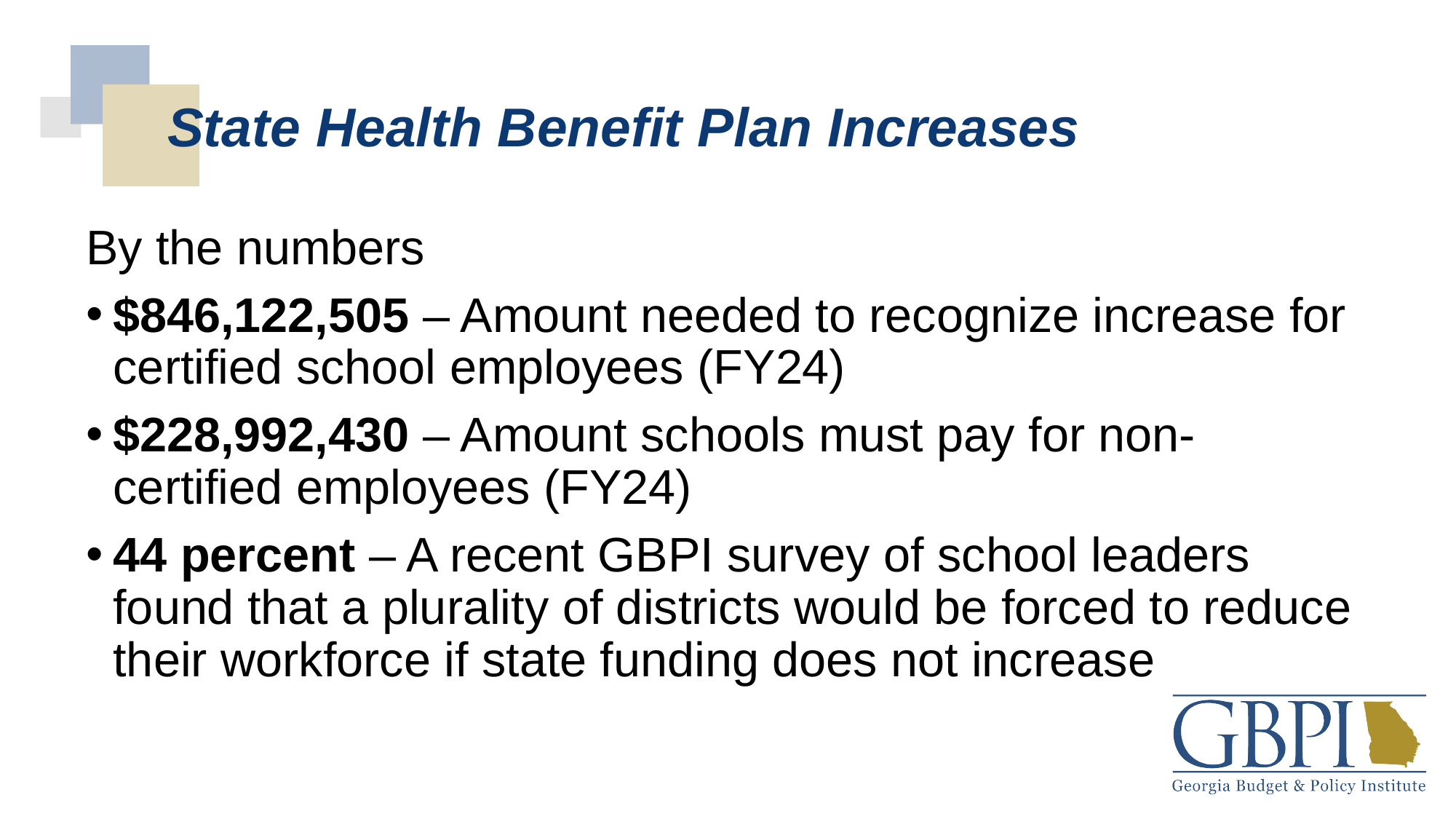

State Health Benefit Plan Increases
By the numbers
$846,122,505 – Amount needed to recognize increase for certified school employees (FY24)
$228,992,430 – Amount schools must pay for non-certified employees (FY24)
44 percent – A recent GBPI survey of school leaders found that a plurality of districts would be forced to reduce their workforce if state funding does not increase